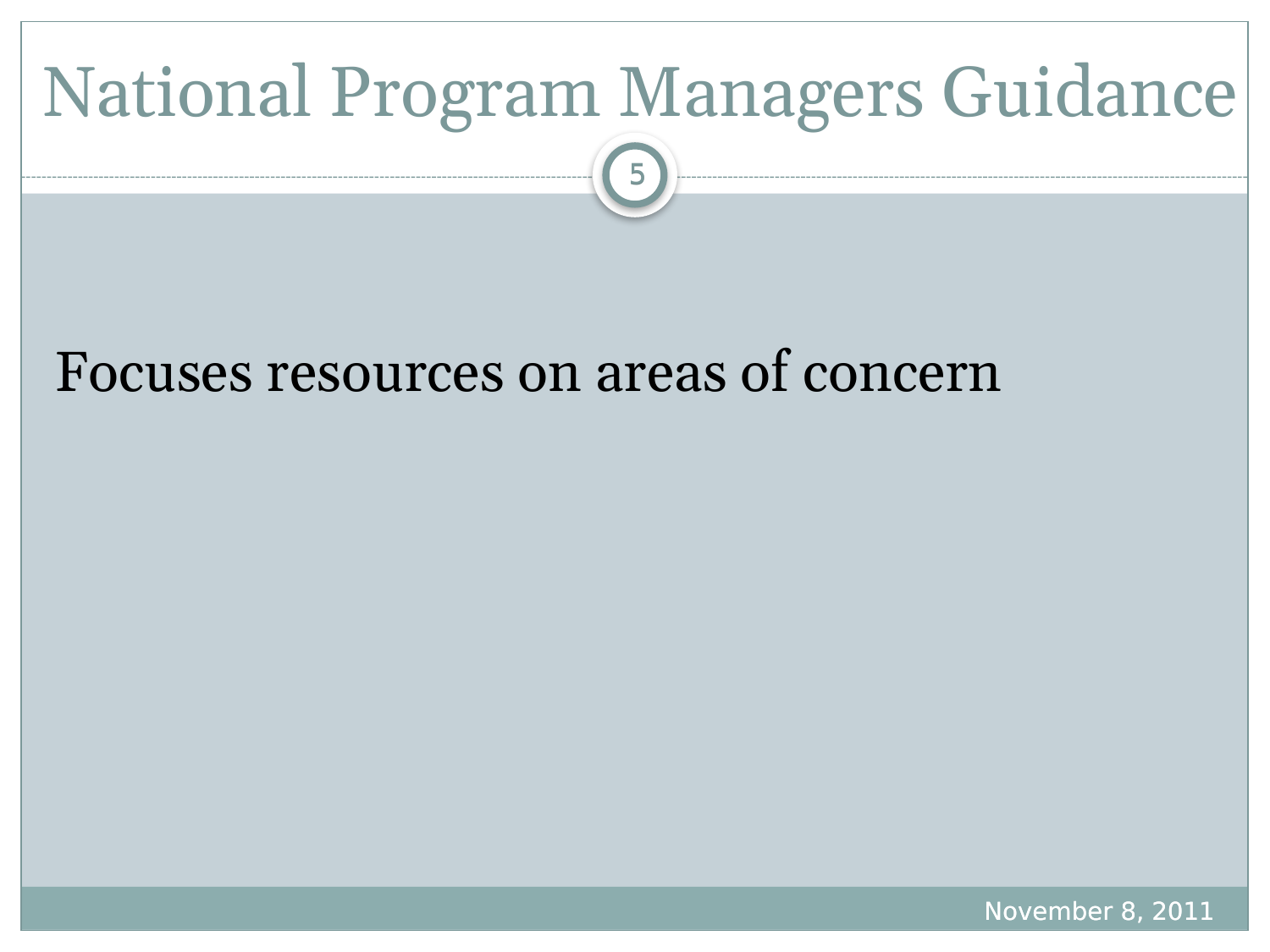

# National Program Managers Guidance
5
5

Focuses resources on areas of concern

November 8, 2011
November 8, 2011